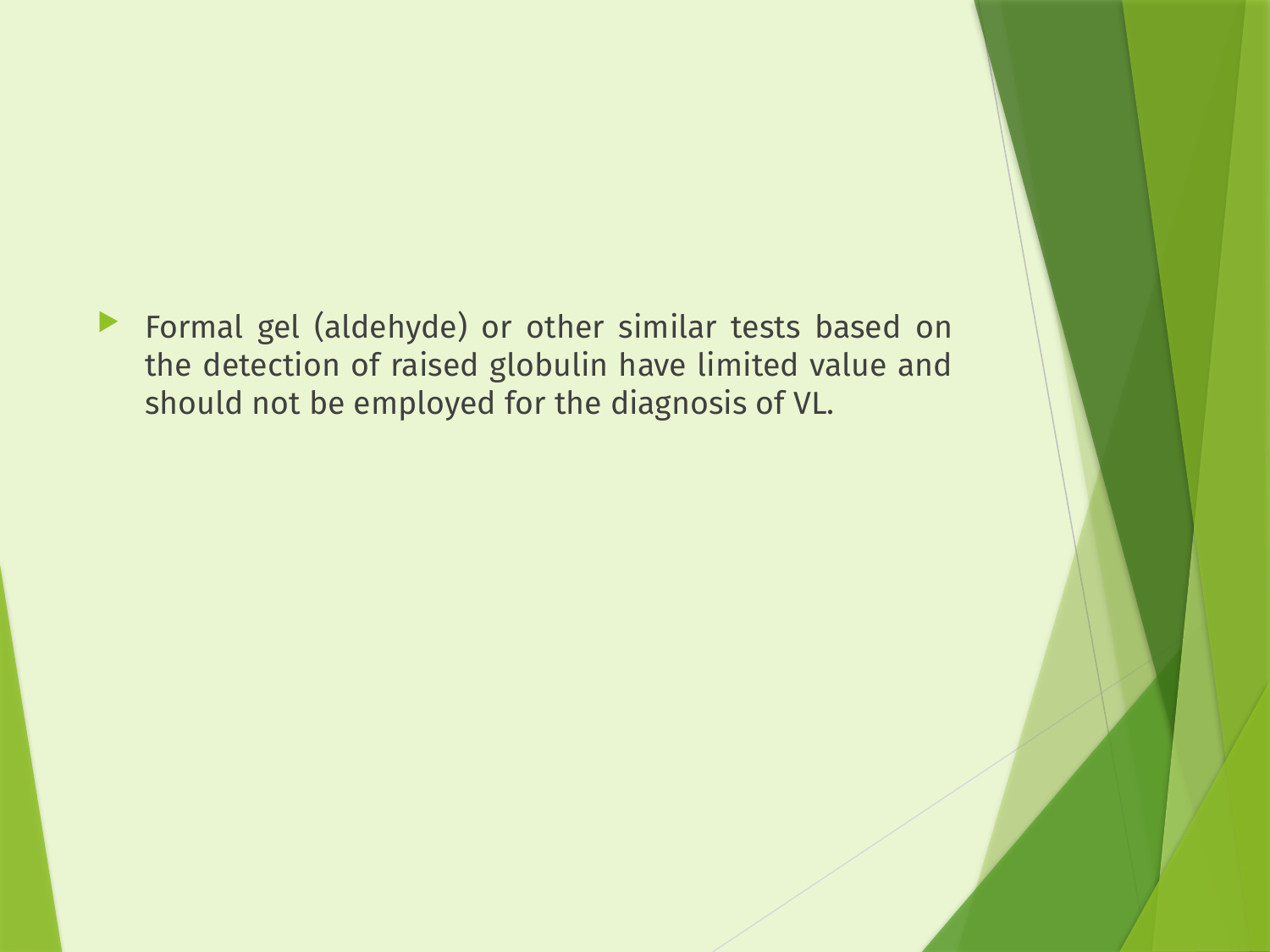

#
Formal gel (aldehyde) or other similar tests based on the detection of raised globulin have limited value and should not be employed for the diagnosis of VL.